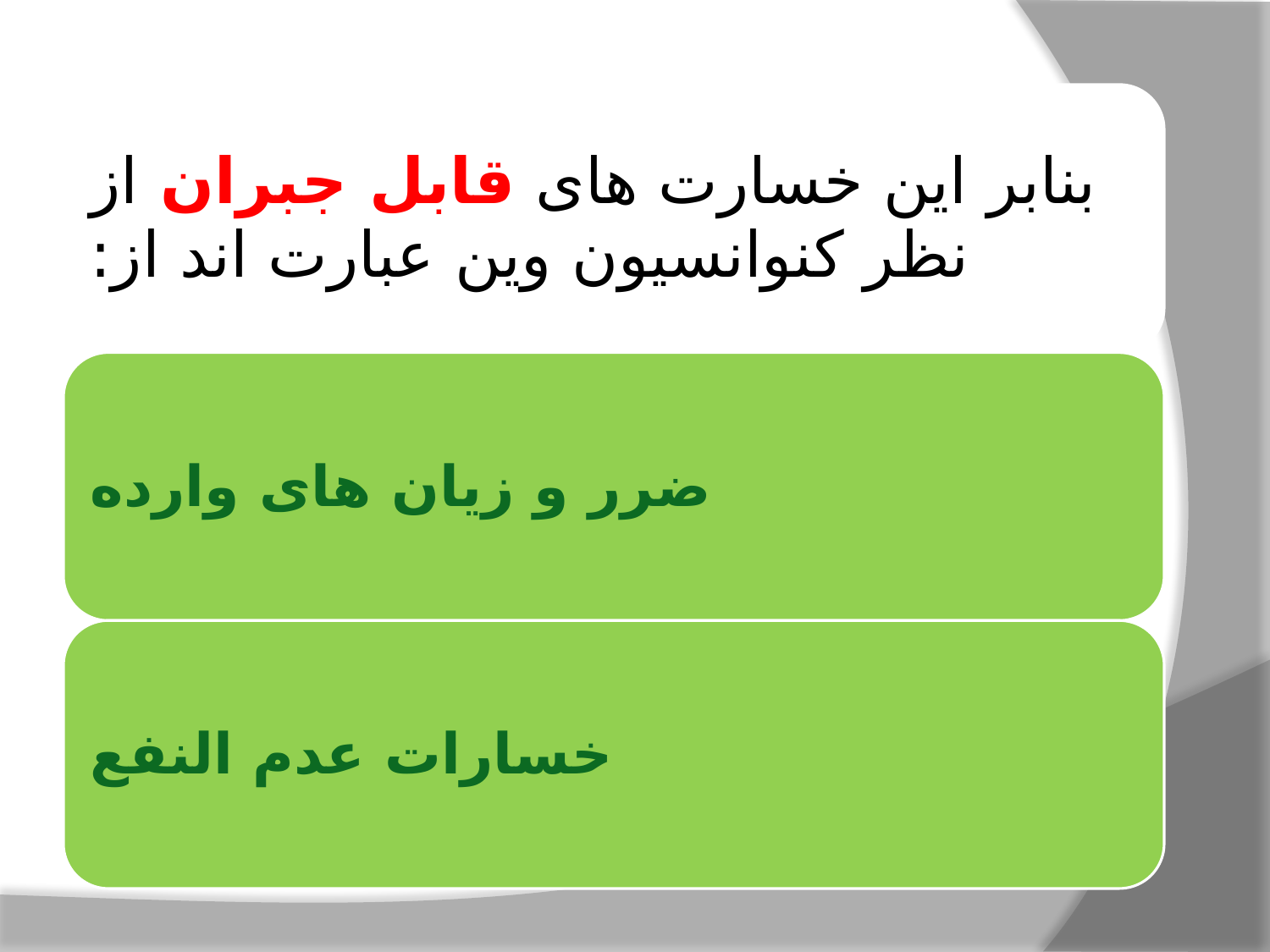

بنابر این خسارت های قابل جبران از نظر کنوانسیون وین عبارت اند از:
ضرر و زیان های وارده
خسارات عدم النفع